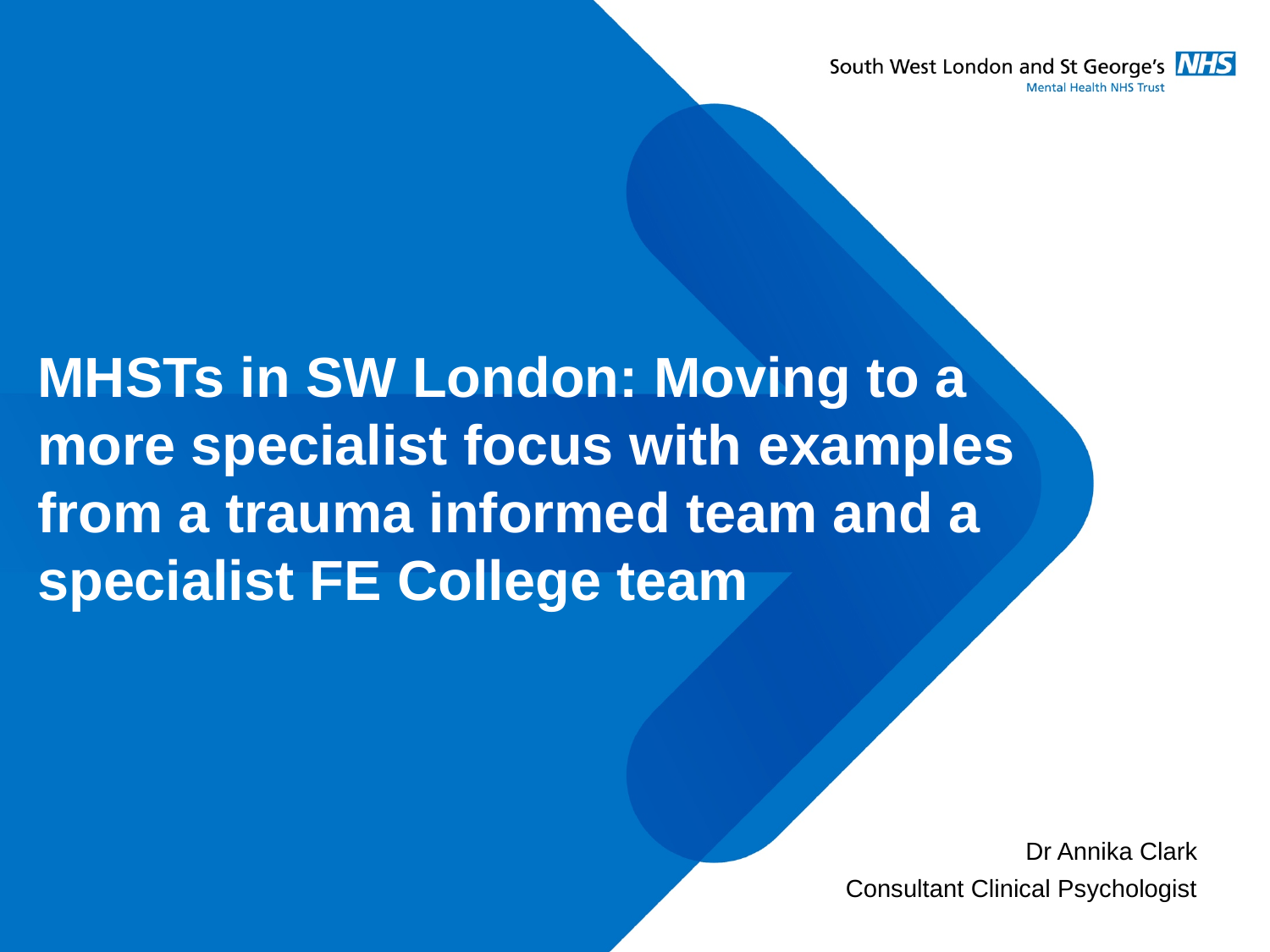

# MHSTs in SW London: Moving to a more specialist focus with examples from a trauma informed team and a specialist FE College team
Dr Annika Clark
Consultant Clinical Psychologist